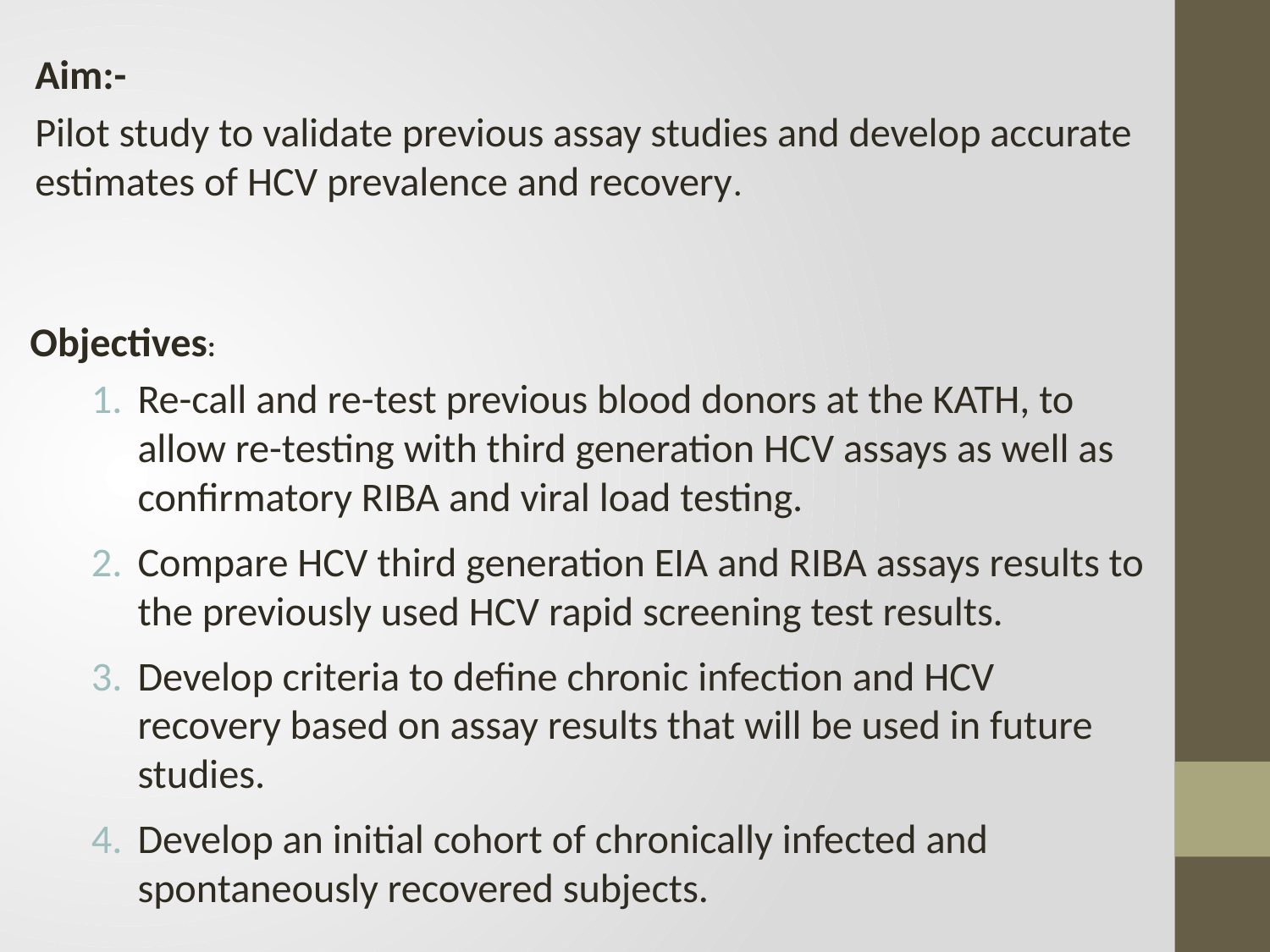

Aim:-
Pilot study to validate previous assay studies and develop accurate estimates of HCV prevalence and recovery.

Objectives:
Re-call and re-test previous blood donors at the KATH, to allow re-testing with third generation HCV assays as well as confirmatory RIBA and viral load testing.
Compare HCV third generation EIA and RIBA assays results to the previously used HCV rapid screening test results.
Develop criteria to define chronic infection and HCV recovery based on assay results that will be used in future studies.
Develop an initial cohort of chronically infected and spontaneously recovered subjects.